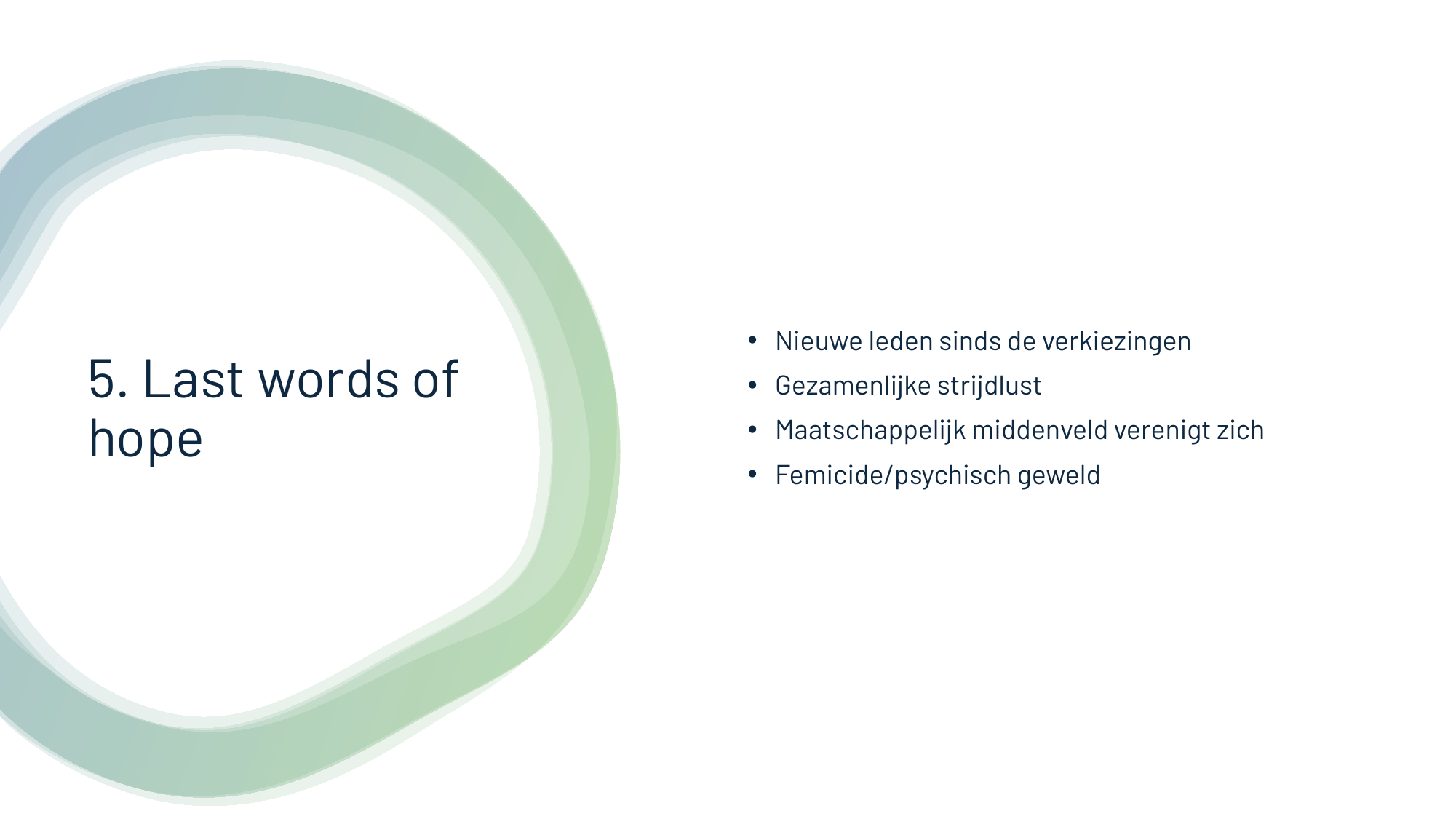

Nieuwe leden sinds de verkiezingen
Gezamenlijke strijdlust
Maatschappelijk middenveld verenigt zich
Femicide/psychisch geweld
# 5. Last words of hope